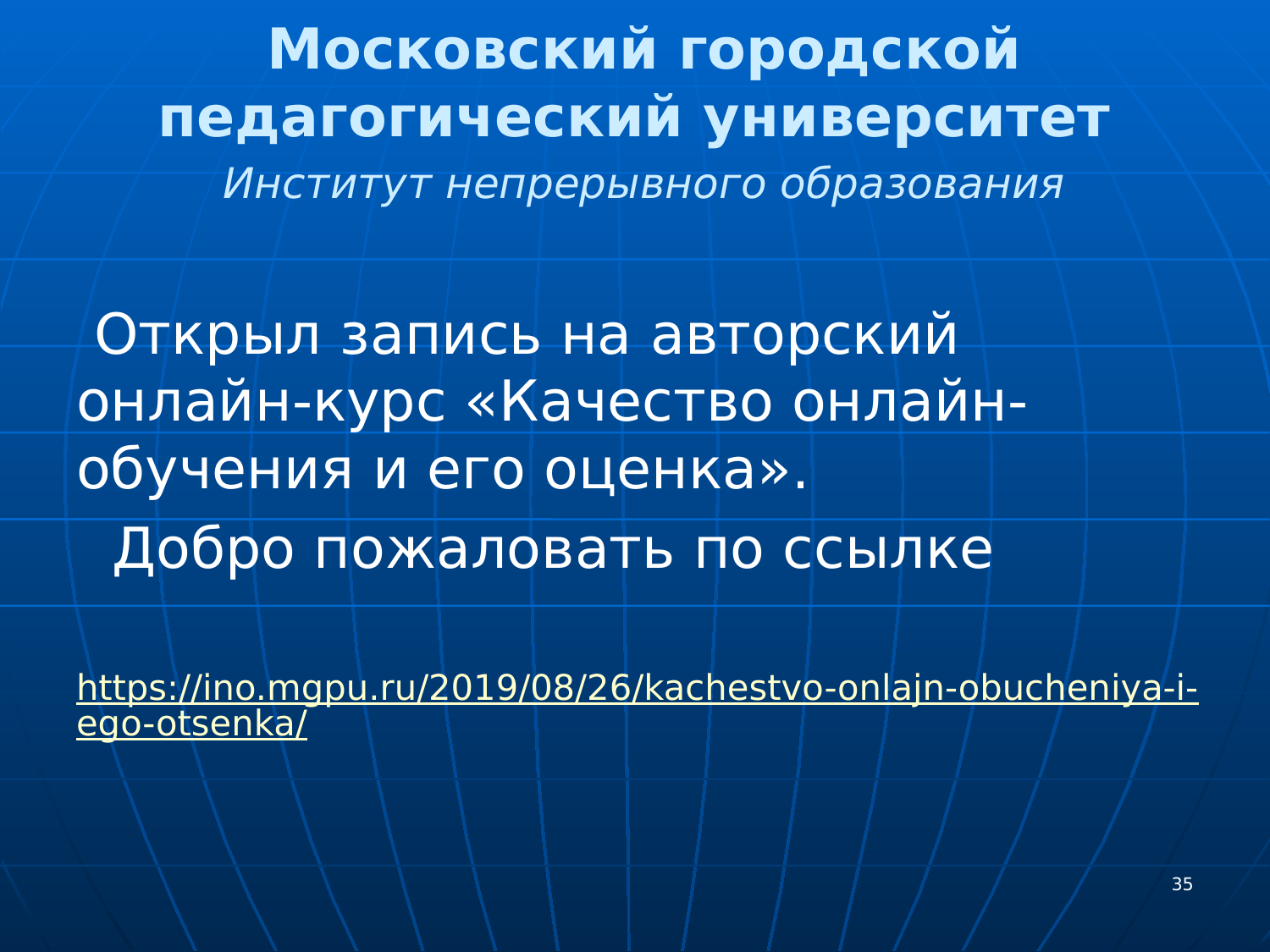

Московский городской педагогический университет
Институт непрерывного образования

 Открыл запись на авторский онлайн-курс «Качество онлайн-обучения и его оценка».
  Добро пожаловать по ссылке

https://ino.mgpu.ru/2019/08/26/kachestvo-onlajn-obucheniya-i-ego-otsenka/

35